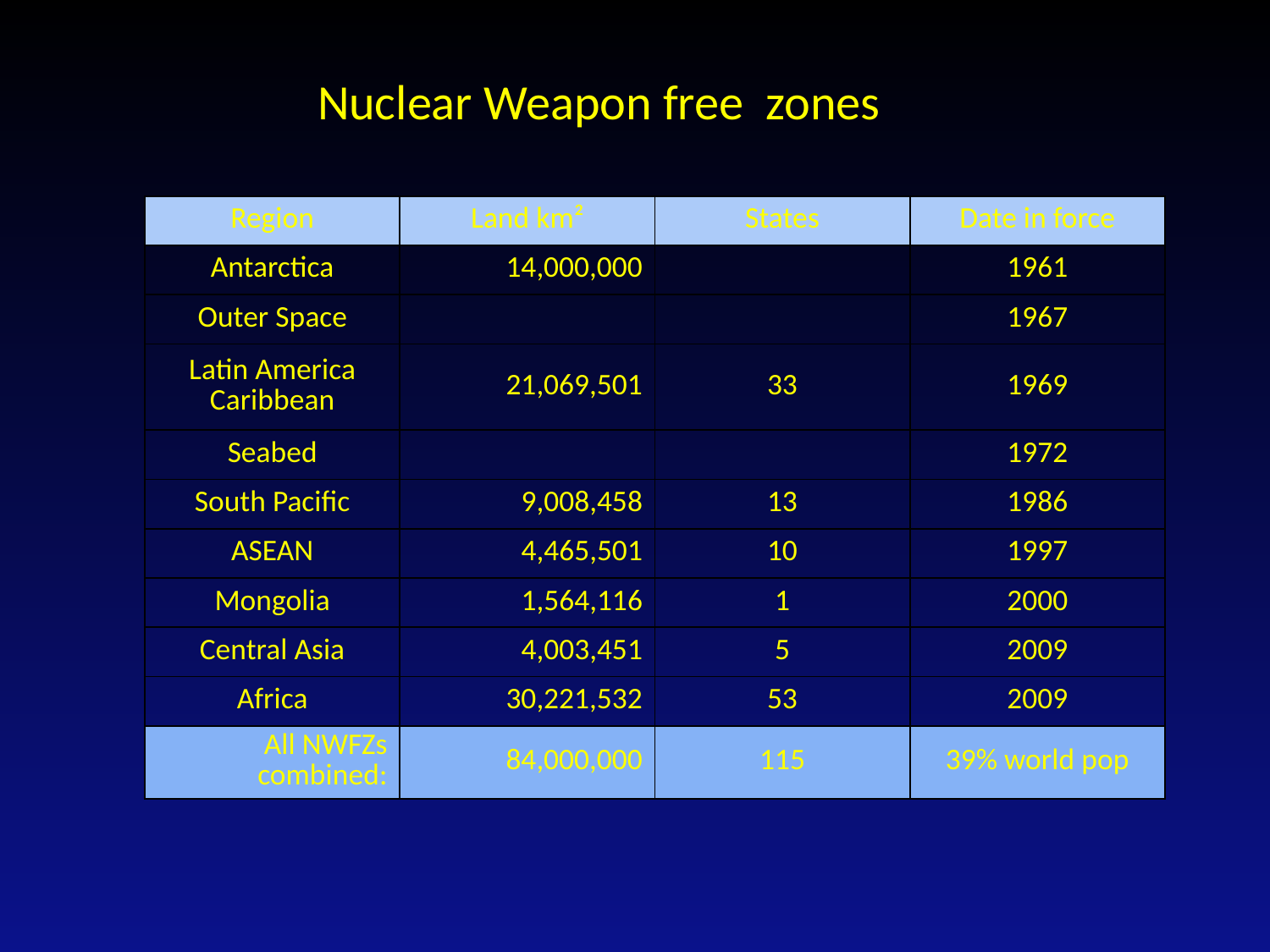

Nuclear Weapon free  zones
|  |
| --- |
| Region | Land km² | States | Date in force |
| --- | --- | --- | --- |
| Antarctica | 14,000,000 |  | 1961 |
| Outer Space |  |  | 1967 |
| Latin America Caribbean | 21,069,501 | 33 | 1969 |
| Seabed |  |  | 1972 |
| South Pacific | 9,008,458 | 13 | 1986 |
| ASEAN | 4,465,501 | 10 | 1997 |
| Mongolia | 1,564,116 | 1 | 2000 |
| Central Asia | 4,003,451 | 5 | 2009 |
| Africa | 30,221,532 | 53 | 2009 |
| All NWFZs combined: | 84,000,000 | 115 | 39% world pop |